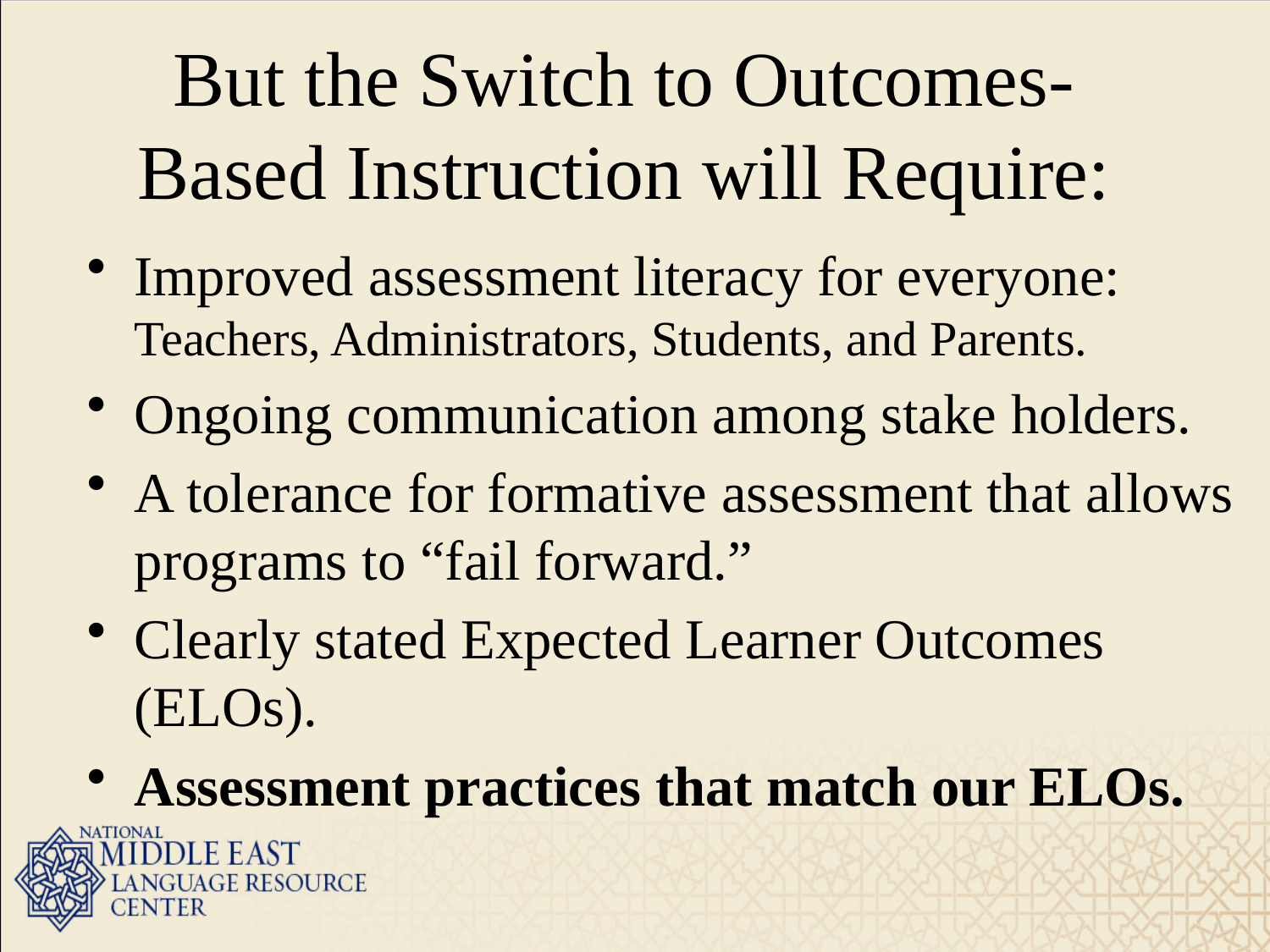

# But the Switch to Outcomes-Based Instruction will Require:
Improved assessment literacy for everyone:  Teachers, Administrators, Students, and Parents.
Ongoing communication among stake holders.
A tolerance for formative assessment that allows programs to “fail forward.”
Clearly stated Expected Learner Outcomes (ELOs).
Assessment practices that match our ELOs.